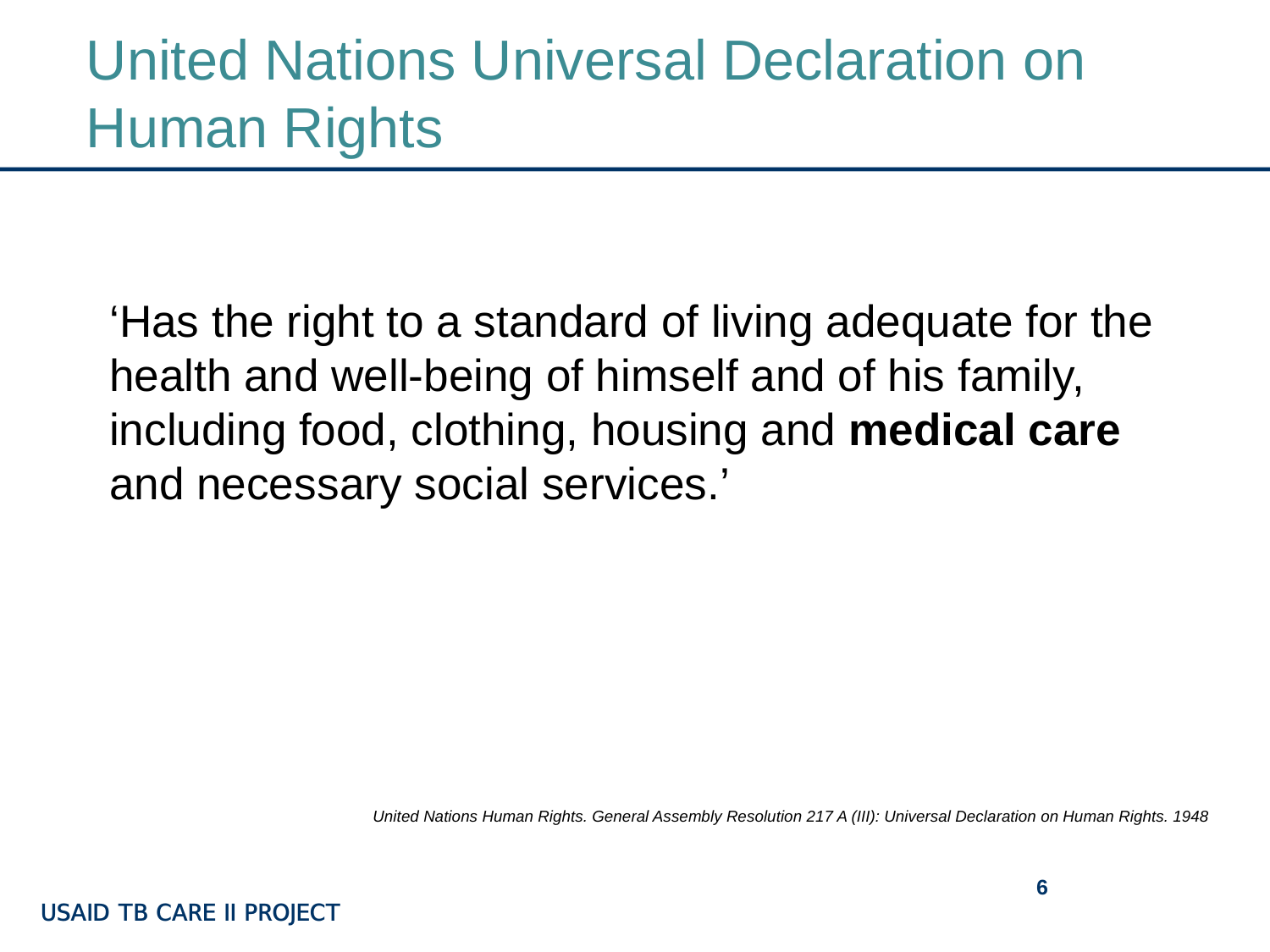

# United Nations Universal Declaration on Human Rights
‘Has the right to a standard of living adequate for the health and well-being of himself and of his family, including food, clothing, housing and medical care and necessary social services.’
United Nations Human Rights. General Assembly Resolution 217 A (III): Universal Declaration on Human Rights. 1948
6